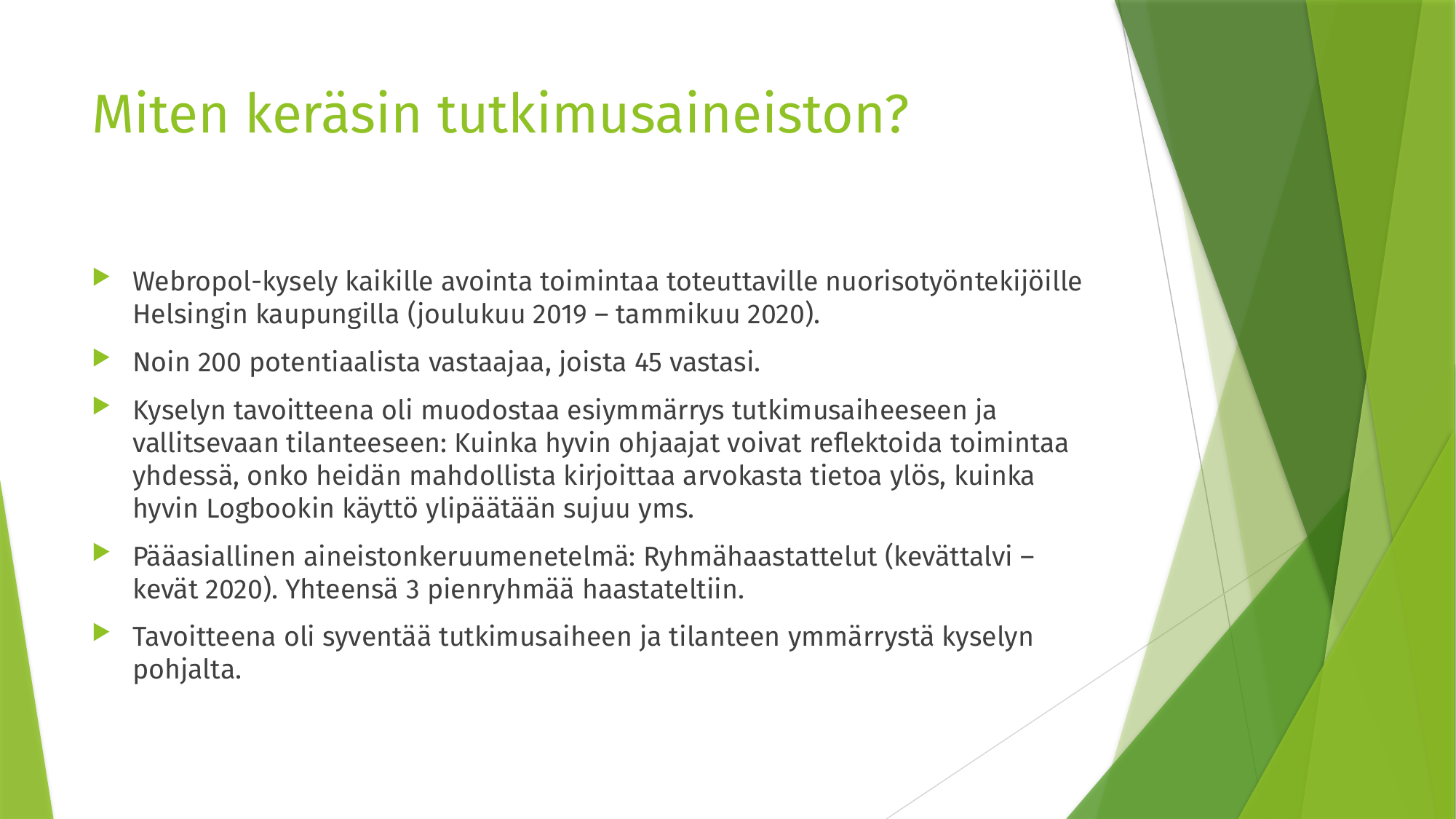

# Miten keräsin tutkimusaineiston?
Webropol-kysely kaikille avointa toimintaa toteuttaville nuorisotyöntekijöille Helsingin kaupungilla (joulukuu 2019 – tammikuu 2020).
Noin 200 potentiaalista vastaajaa, joista 45 vastasi.
Kyselyn tavoitteena oli muodostaa esiymmärrys tutkimusaiheeseen ja vallitsevaan tilanteeseen: Kuinka hyvin ohjaajat voivat reflektoida toimintaa yhdessä, onko heidän mahdollista kirjoittaa arvokasta tietoa ylös, kuinka hyvin Logbookin käyttö ylipäätään sujuu yms.
Pääasiallinen aineistonkeruumenetelmä: Ryhmähaastattelut (kevättalvi – kevät 2020). Yhteensä 3 pienryhmää haastateltiin.
Tavoitteena oli syventää tutkimusaiheen ja tilanteen ymmärrystä kyselyn pohjalta.